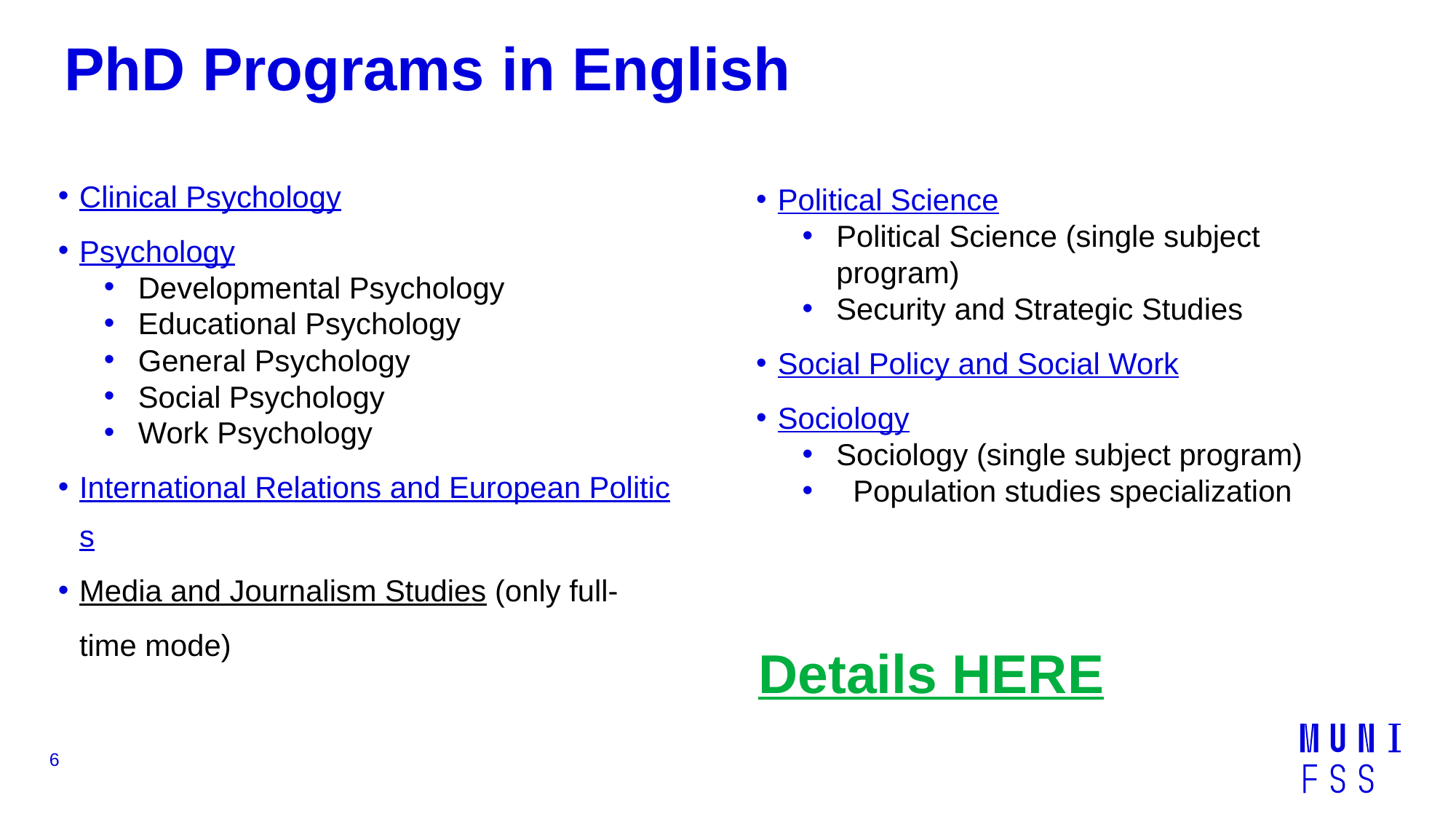

# PhD Programs in English
Clinical Psychology
Psychology
Developmental Psychology
Educational Psychology
General Psychology
Social Psychology
Work Psychology
International Relations and European Politics
Media and Journalism Studies (only full-time mode)
Political Science
Political Science (single subject program)
Security and Strategic Studies
Social Policy and Social Work
Sociology
Sociology (single subject program)
  Population studies specialization
Details HERE
6